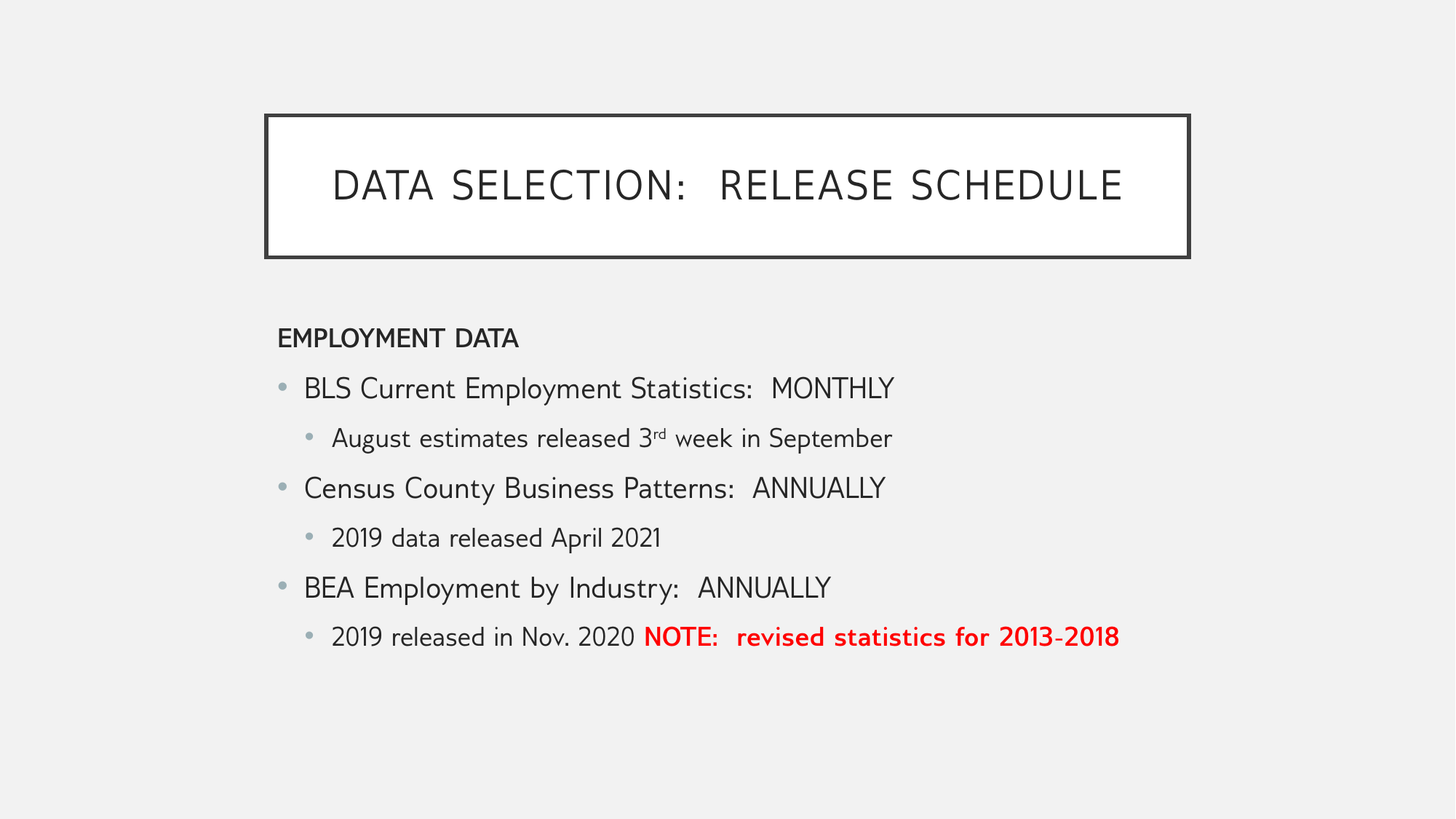

# Data selection:  Release schedule
EMPLOYMENT DATA
BLS Current Employment Statistics:  MONTHLY
August estimates released 3rd week in September
Census County Business Patterns:  ANNUALLY
2019 data released April 2021
BEA Employment by Industry:  ANNUALLY
2019 released in Nov. 2020 NOTE:  revised statistics for 2013-2018